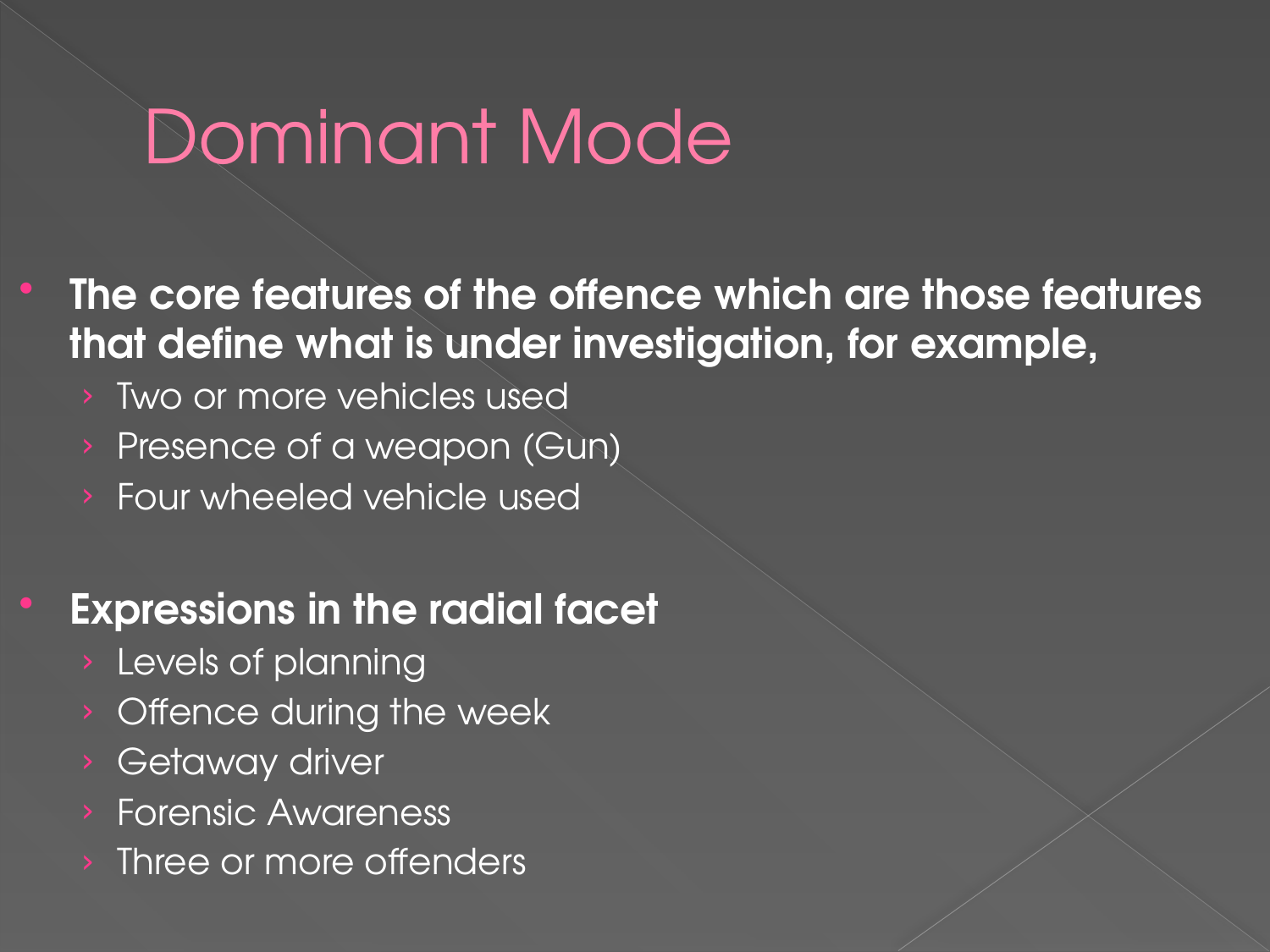

# Dominant Mode
The core features of the offence which are those features that define what is under investigation, for example,
Two or more vehicles used
Presence of a weapon (Gun)
Four wheeled vehicle used

Expressions in the radial facet
Levels of planning
Offence during the week
Getaway driver
Forensic Awareness
Three or more offenders